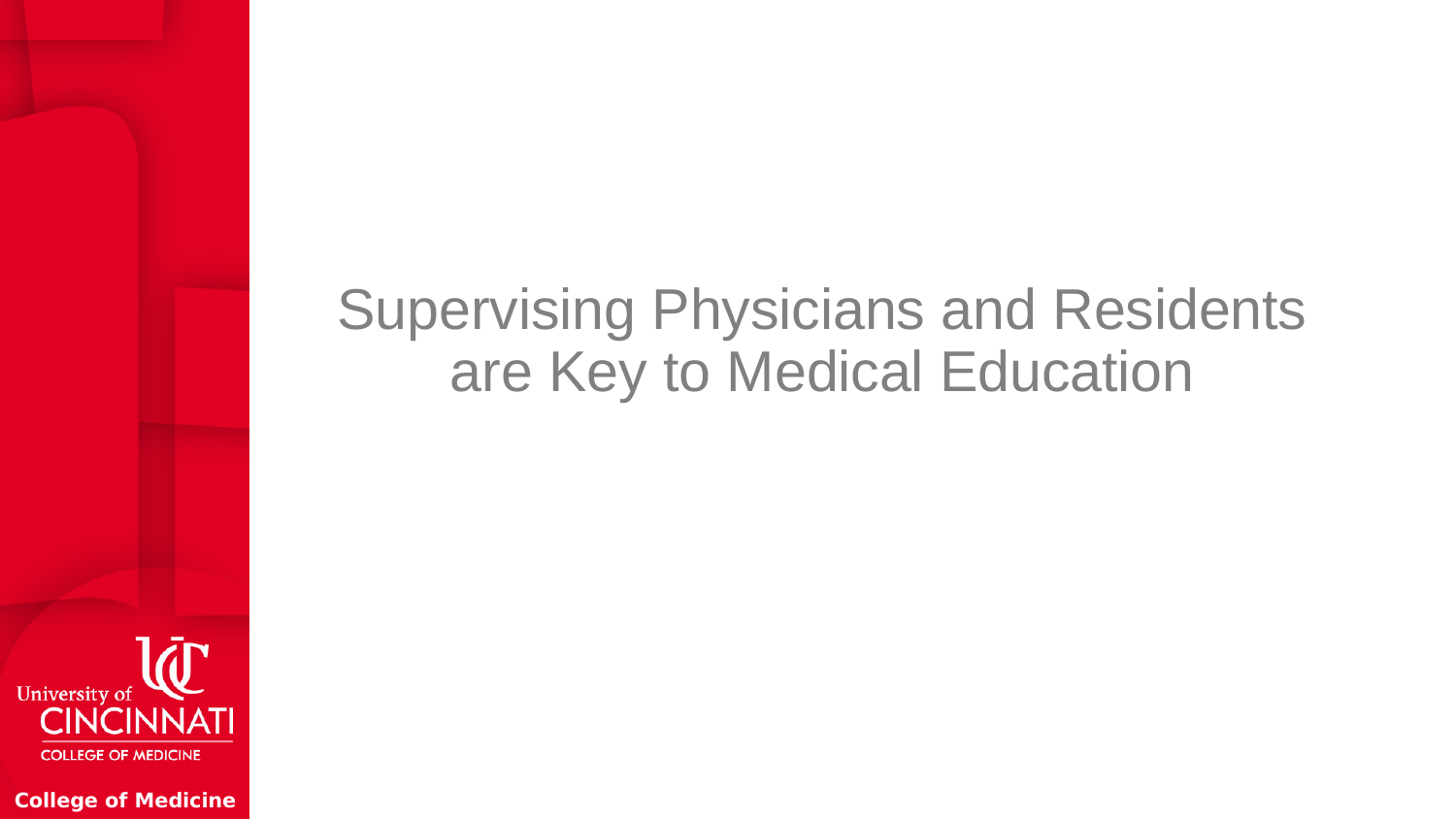

# Supervising Physicians and Residents are Key to Medical Education